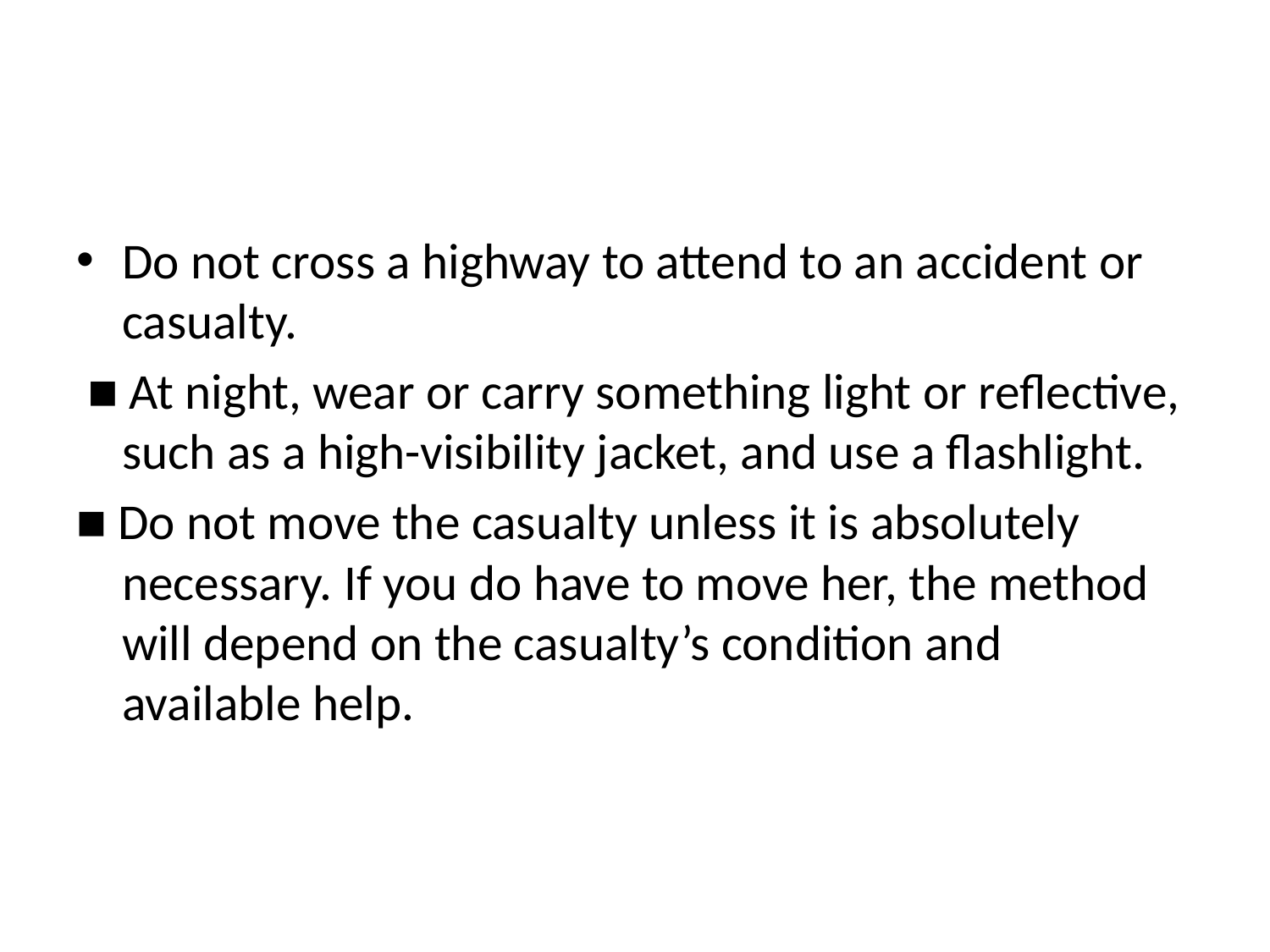

#
Do not cross a highway to attend to an accident or casualty.
 ■ At night, wear or carry something light or reflective, such as a high-visibility jacket, and use a flashlight.
■ Do not move the casualty unless it is absolutely necessary. If you do have to move her, the method will depend on the casualty’s condition and available help.